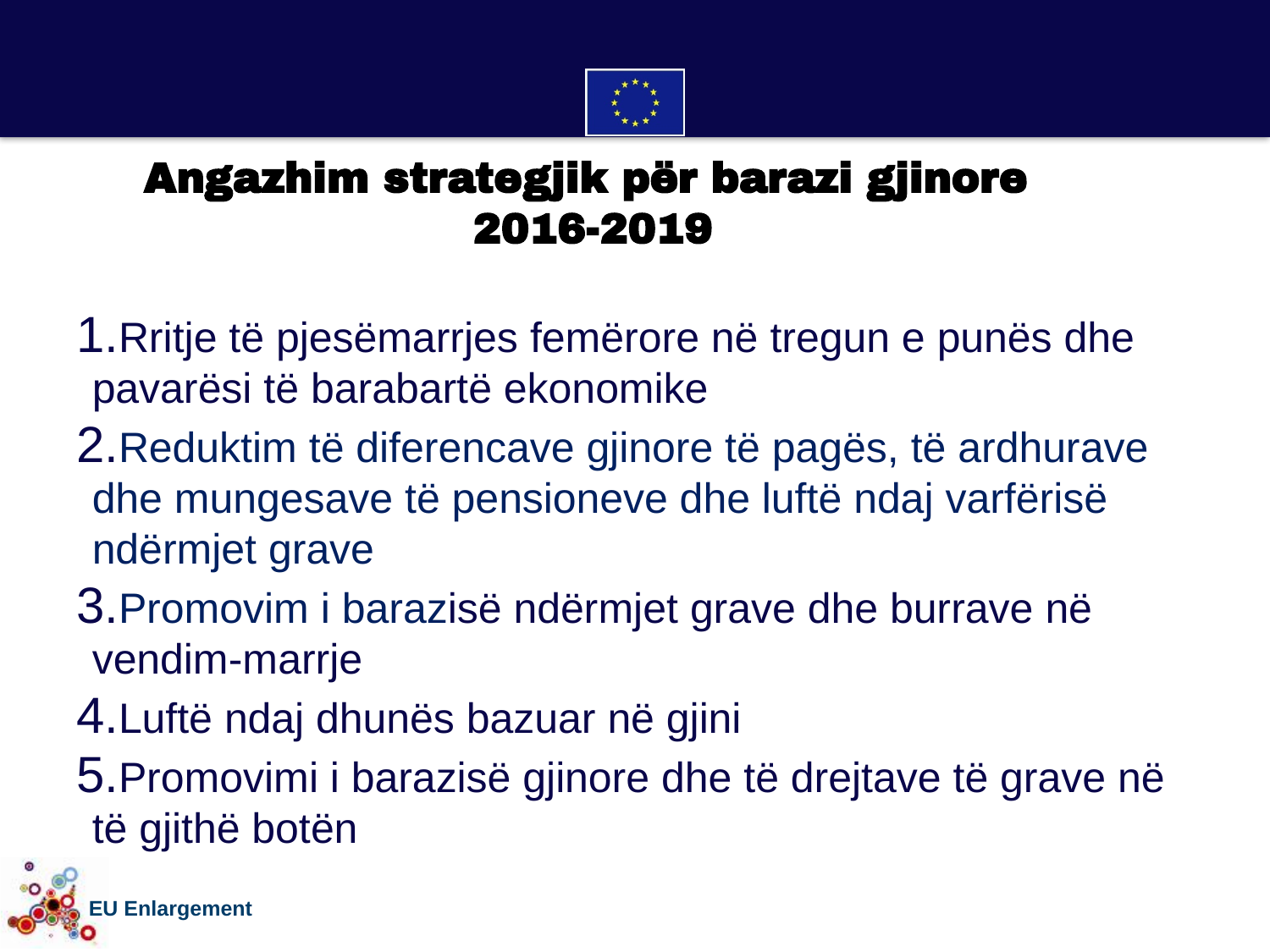

# Angazhim strategjik për barazi gjinore 2016-2019
Rritje të pjesëmarrjes femërore në tregun e punës dhe pavarësi të barabartë ekonomike
Reduktim të diferencave gjinore të pagës, të ardhurave dhe mungesave të pensioneve dhe luftë ndaj varfërisë ndërmjet grave
Promovim i barazisë ndërmjet grave dhe burrave në vendim-marrje
Luftë ndaj dhunës bazuar në gjini
Promovimi i barazisë gjinore dhe të drejtave të grave në të gjithë botën